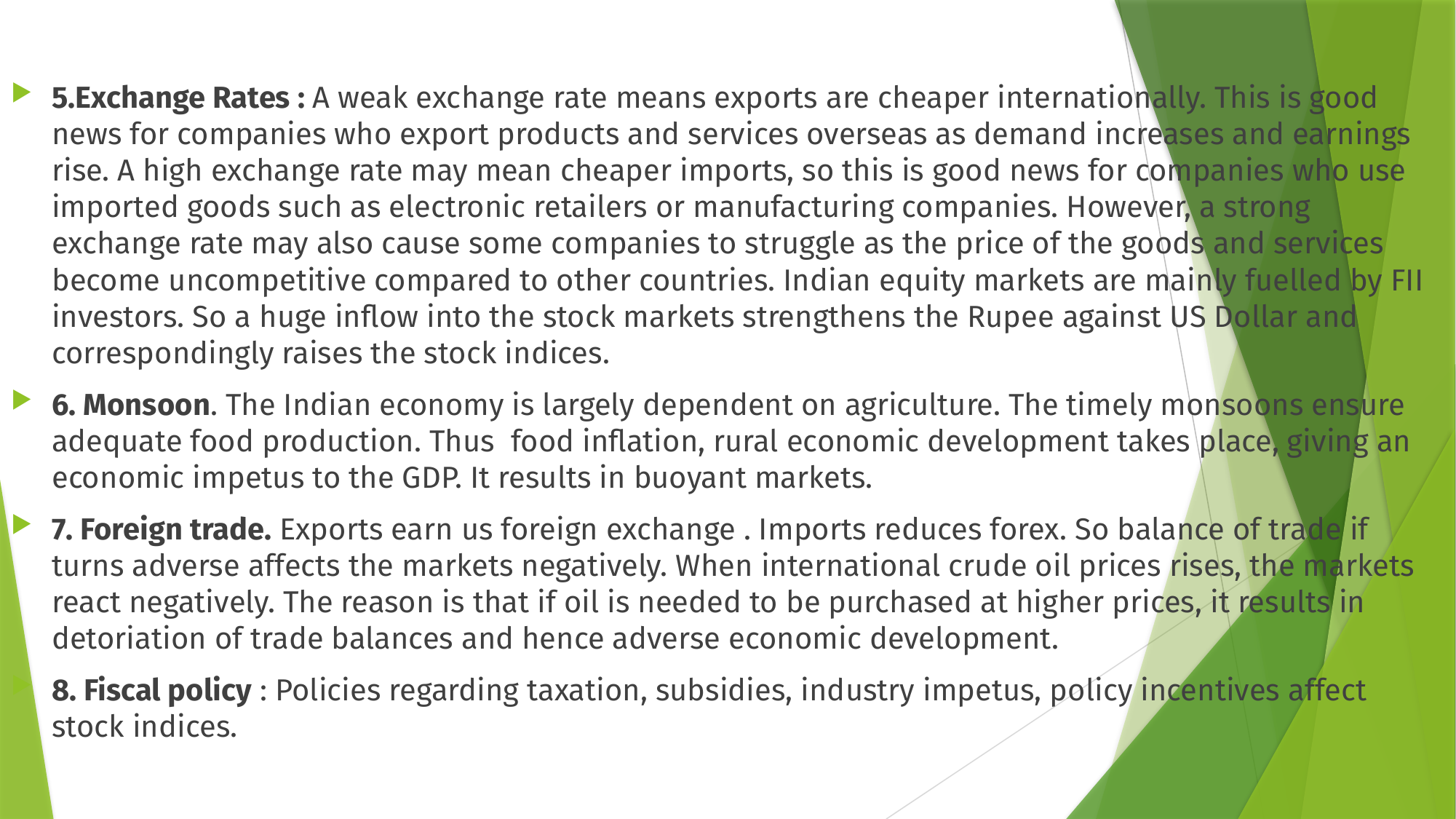

#
5.Exchange Rates : A weak exchange rate means exports are cheaper internationally. This is good news for companies who export products and services overseas as demand increases and earnings rise. A high exchange rate may mean cheaper imports, so this is good news for companies who use imported goods such as electronic retailers or manufacturing companies. However, a strong exchange rate may also cause some companies to struggle as the price of the goods and services become uncompetitive compared to other countries. Indian equity markets are mainly fuelled by FII investors. So a huge inflow into the stock markets strengthens the Rupee against US Dollar and correspondingly raises the stock indices.
6. Monsoon. The Indian economy is largely dependent on agriculture. The timely monsoons ensure adequate food production. Thus  food inflation, rural economic development takes place, giving an economic impetus to the GDP. It results in buoyant markets.
7. Foreign trade. Exports earn us foreign exchange . Imports reduces forex. So balance of trade if turns adverse affects the markets negatively. When international crude oil prices rises, the markets react negatively. The reason is that if oil is needed to be purchased at higher prices, it results in detoriation of trade balances and hence adverse economic development.
8. Fiscal policy : Policies regarding taxation, subsidies, industry impetus, policy incentives affect stock indices.